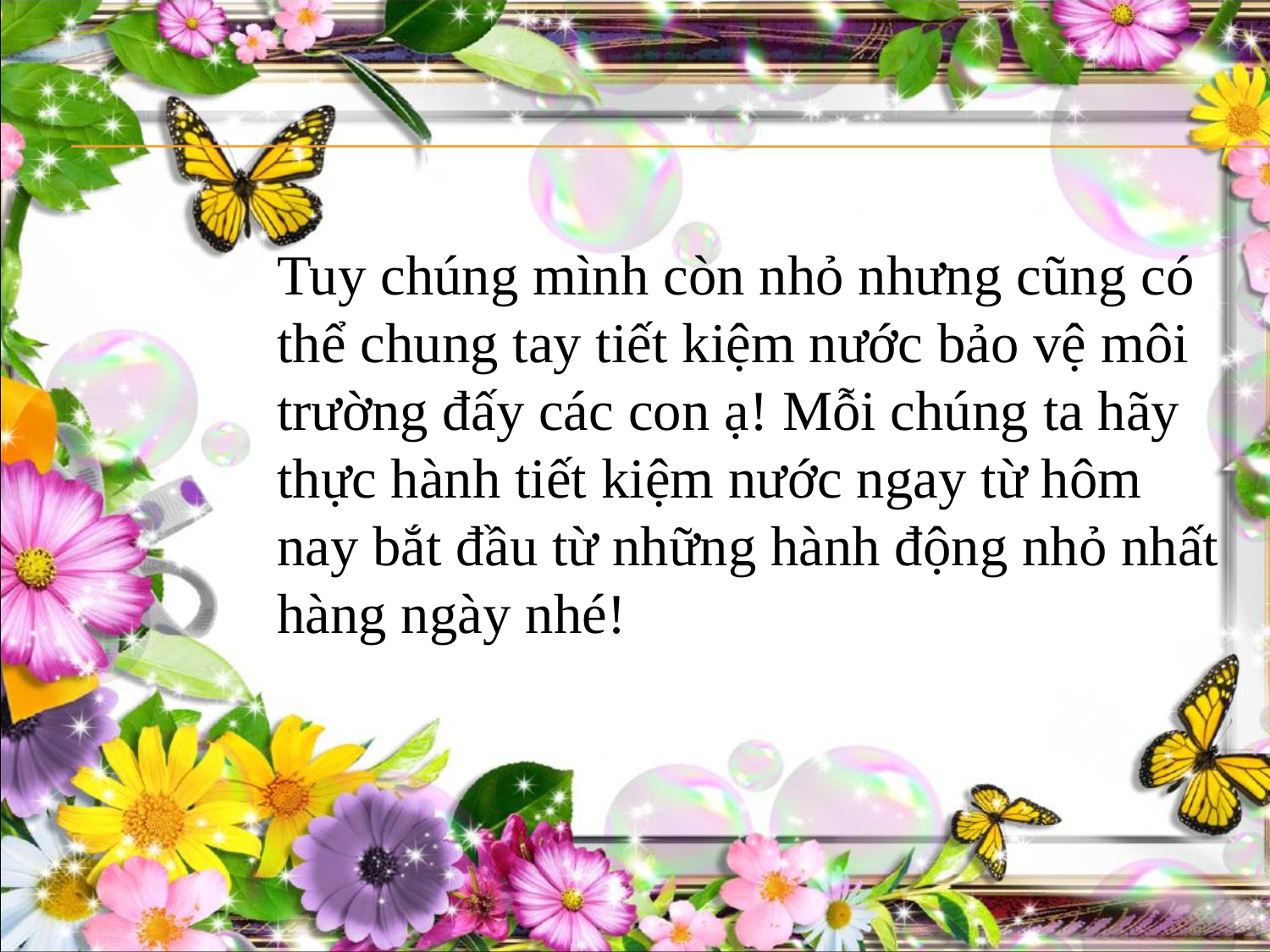

Tuy chúng mình còn nhỏ nhưng cũng có thể chung tay tiết kiệm nước bảo vệ môi trường đấy các con ạ! Mỗi chúng ta hãy thực hành tiết kiệm nước ngay từ hôm nay bắt đầu từ những hành động nhỏ nhất hàng ngày nhé!